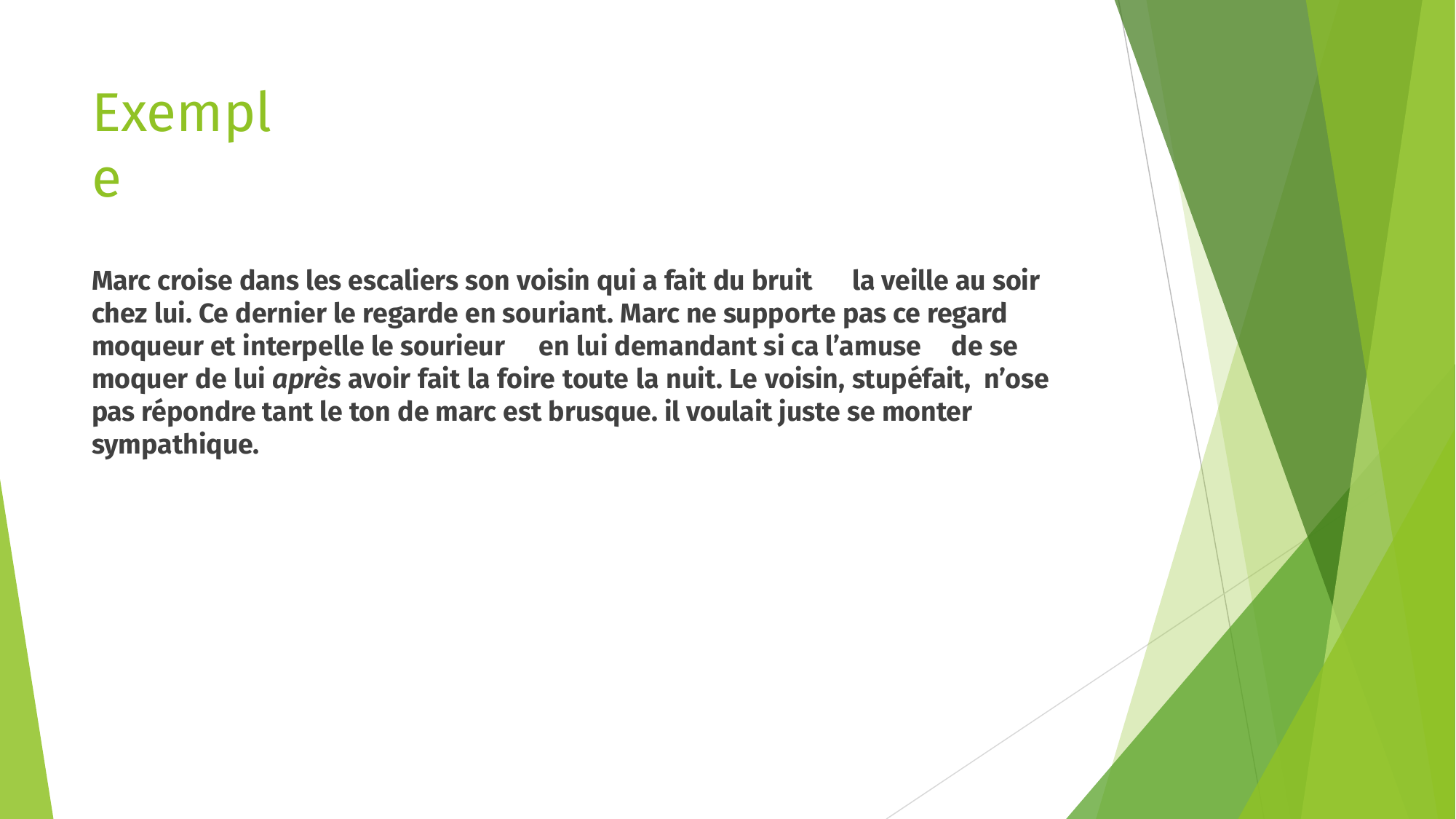

# Exemple
Marc croise dans les escaliers son voisin qui a fait du bruit	la veille au soir  chez lui. Ce dernier le regarde en souriant. Marc ne supporte pas ce regard  moqueur et interpelle le sourieur	en lui demandant si ca l’amuse	de se  moquer de lui après avoir fait la foire toute la nuit. Le voisin, stupéfait,  n’ose pas répondre tant le ton de marc est brusque. il voulait juste se monter  sympathique.